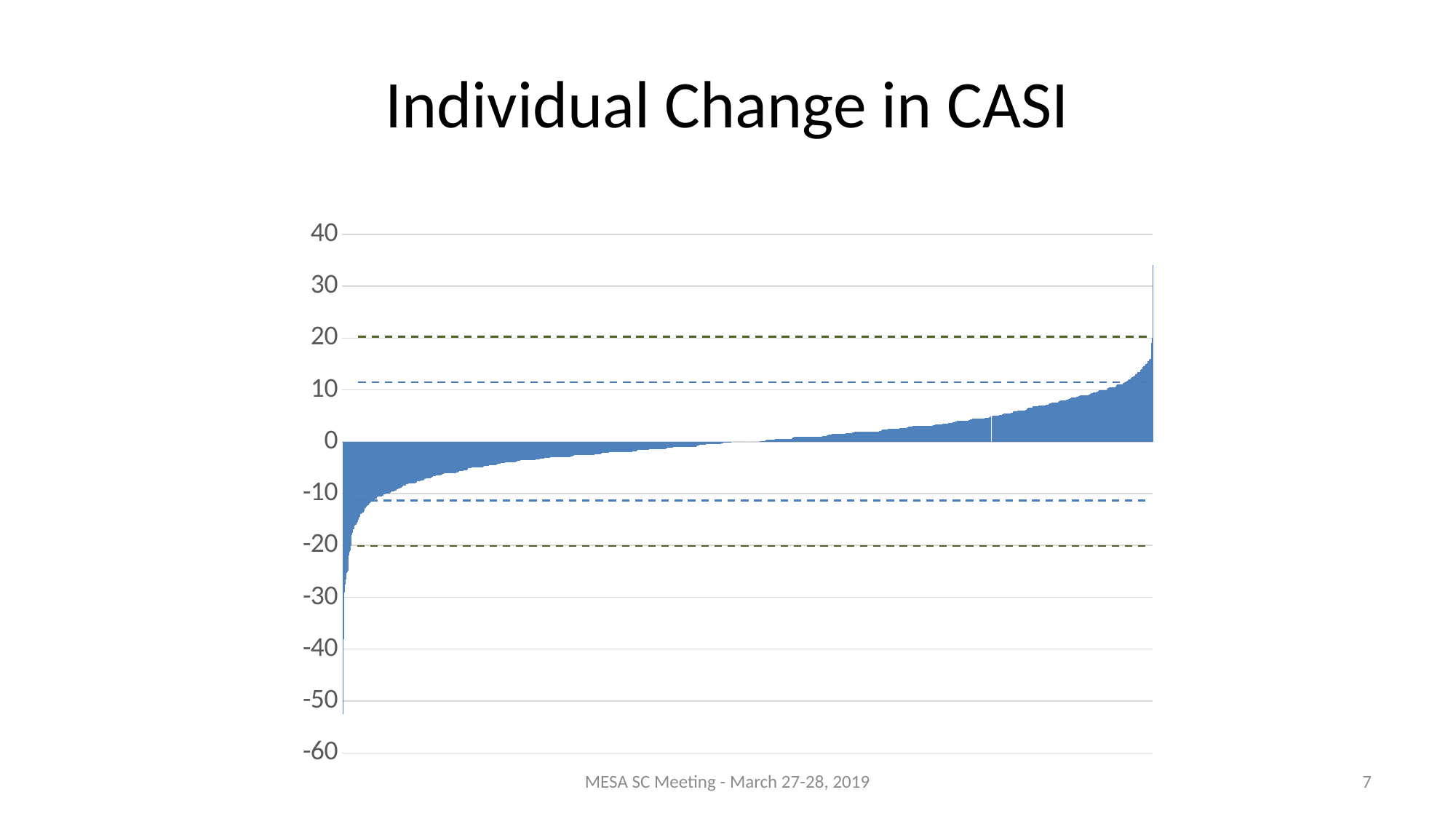

# Individual Change in CASI

### Chart

| Category | chg_CASI |
|---|---|
MESA SC Meeting - March 27-28, 2019
7